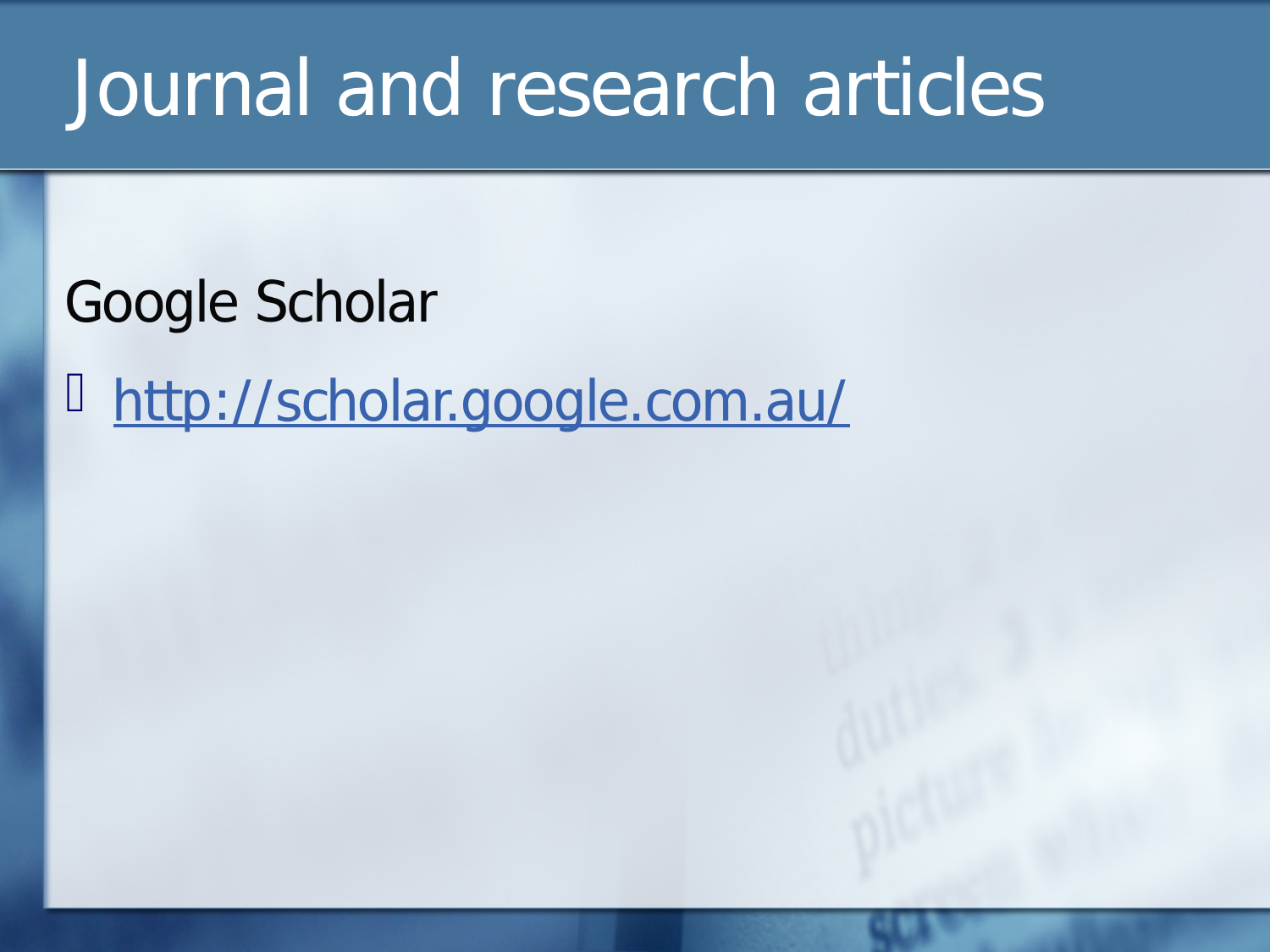

# Journal and research articles

Google Scholar
http://scholar.google.com.au/